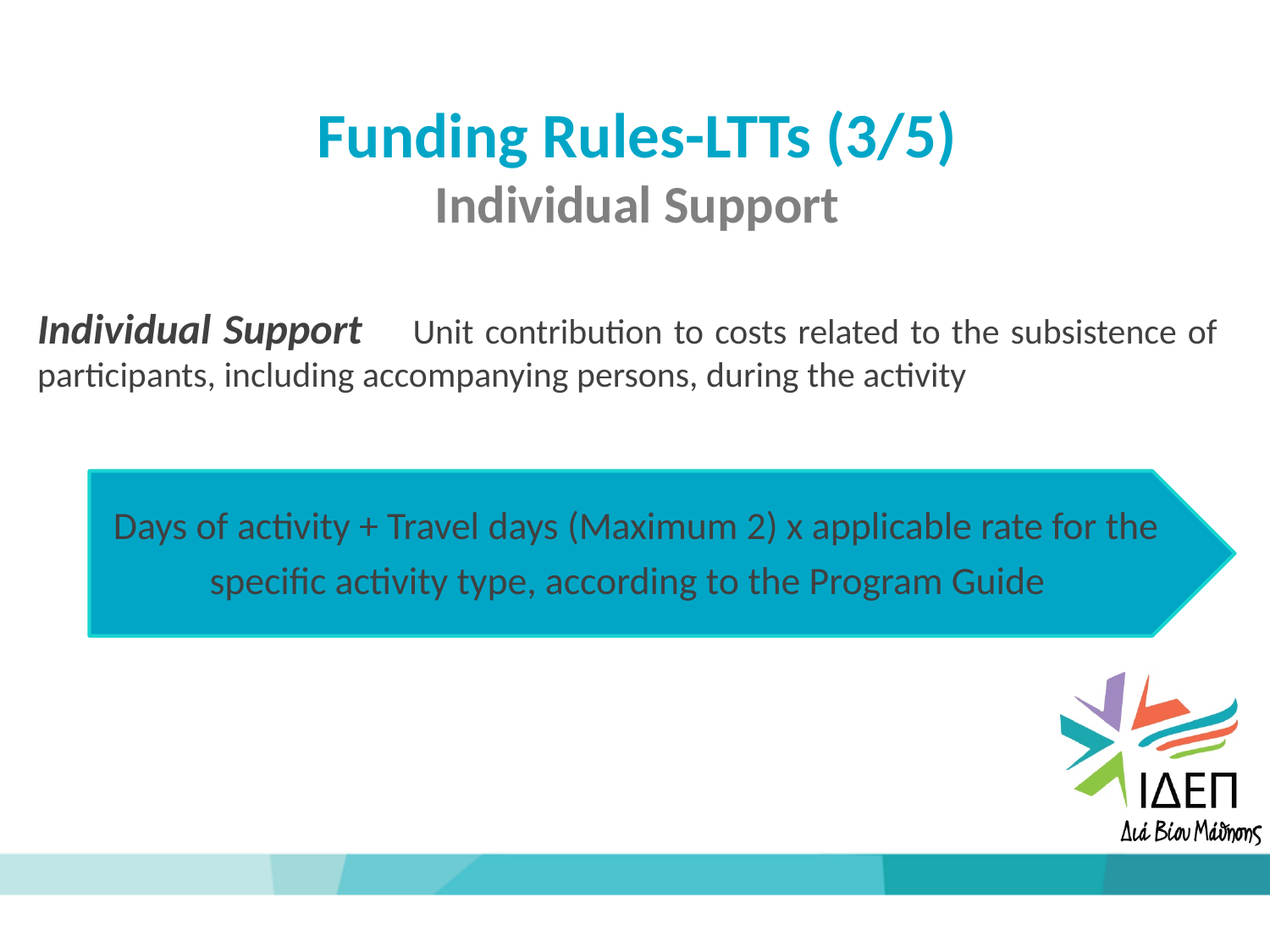

Funding Rules-LTTs (3/5)
Individual Support

Individual Support    Unit contribution to costs related to the subsistence of participants, including accompanying persons, during the activity

   Days of activity + Travel days (Maximum 2) x applicable rate for the
specific activity type, according to the Program Guide